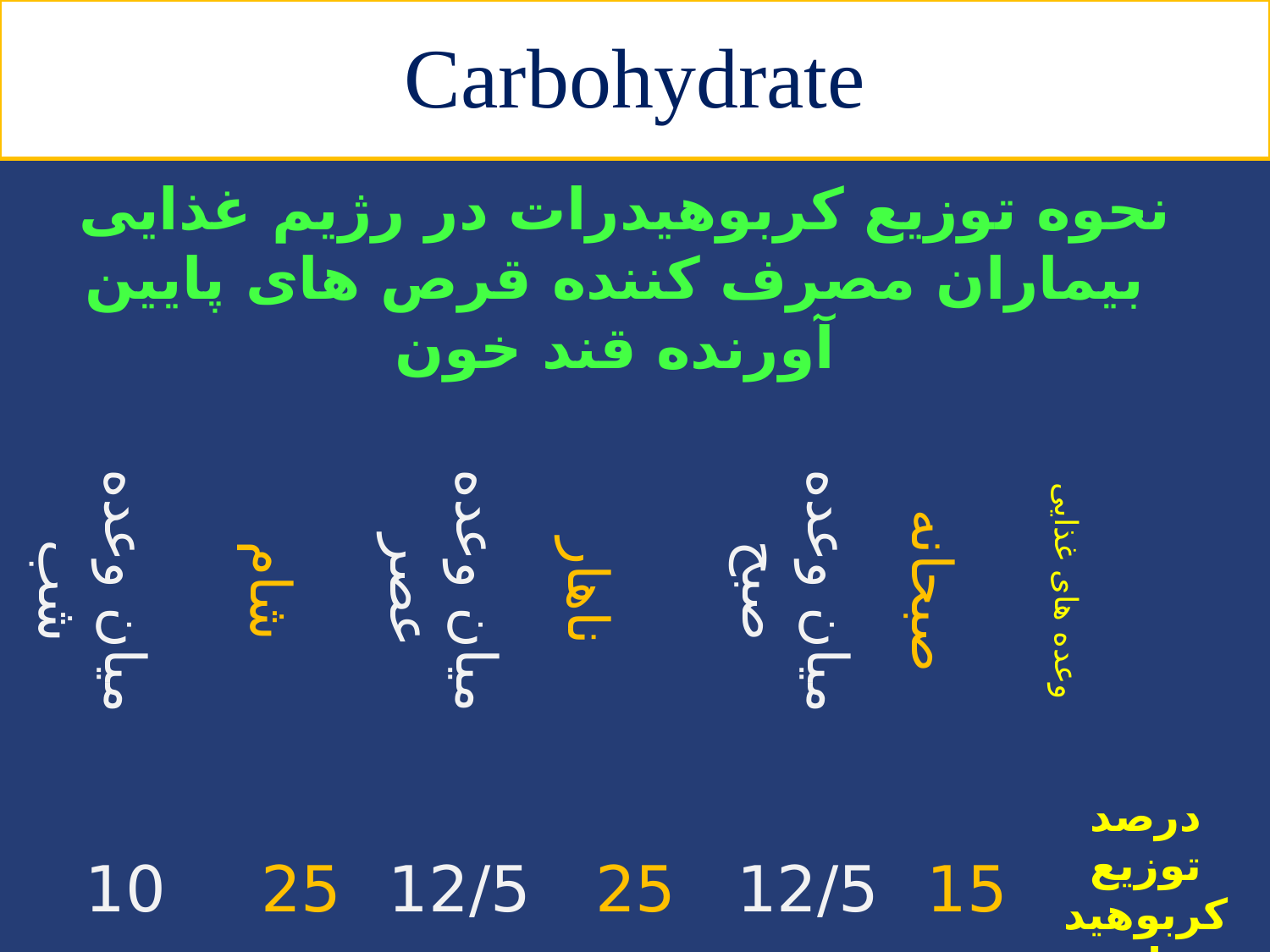

# Carbohydrate
 نحوه توزیع کربوهیدرات در رژیم غذایی بیماران مصرف کننده قرص های پایین آورنده قند خون
| میان وعده شب | شام | میان وعده عصر | ناهار | میان وعده صبح | صبحانه | وعده های غذایی |
| --- | --- | --- | --- | --- | --- | --- |
| 10 | 25 | 12/5 | 25 | 12/5 | 15 | درصد توزیع کربوهیدرات |